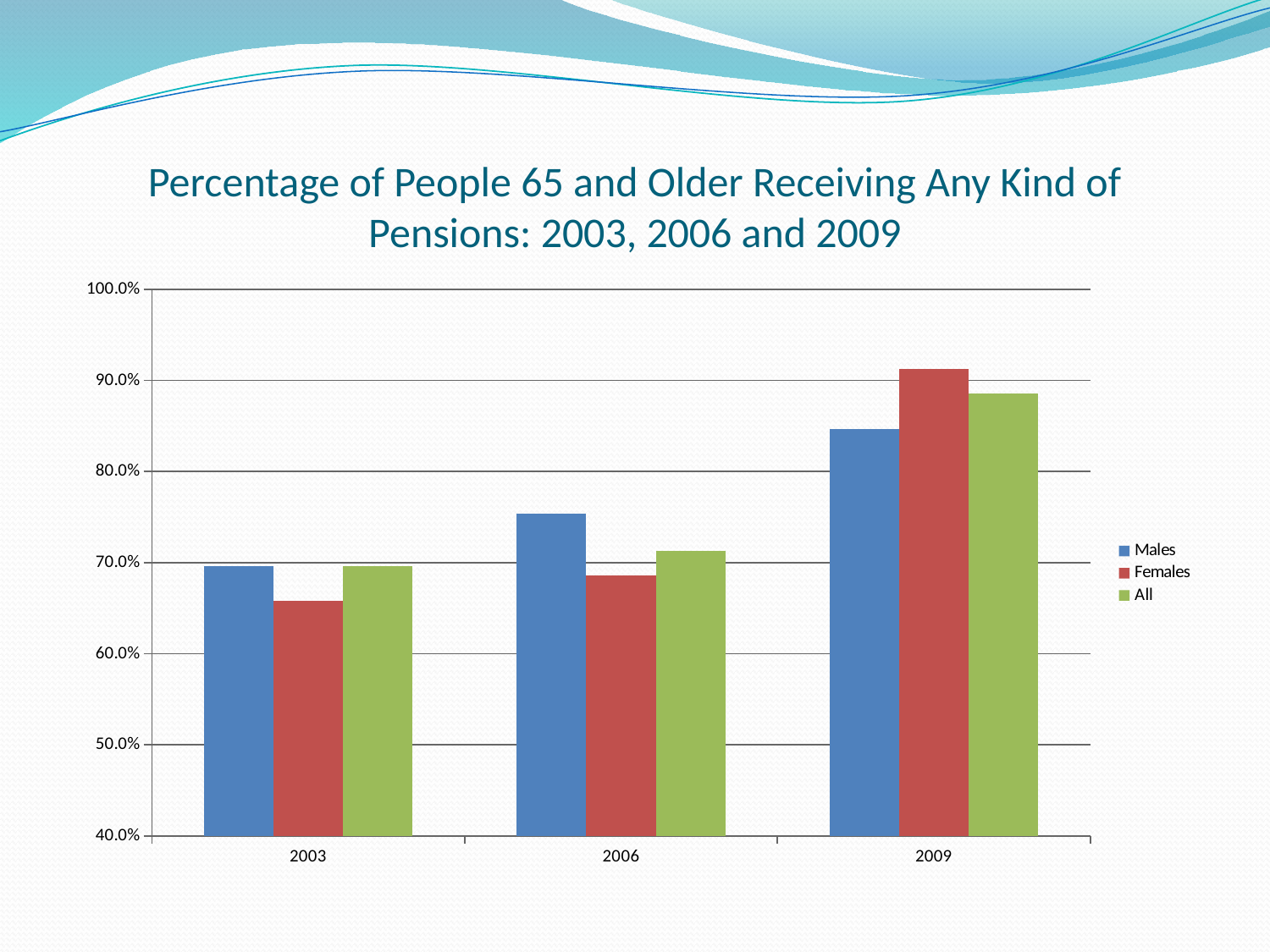

# Percentage of People 65 and Older Receiving Any Kind of Pensions: 2003, 2006 and 2009

### Chart

| Category |  |  |  |
|---|---|---|---|
| 2003.0 | 0.6957975 | 0.657948 | 0.6957975 |
| 2006.0 | 0.7534228 | 0.6862197 | 0.7128588 |
| 2009.0 | 0.8464916 | 0.9125739 | 0.8856389 |